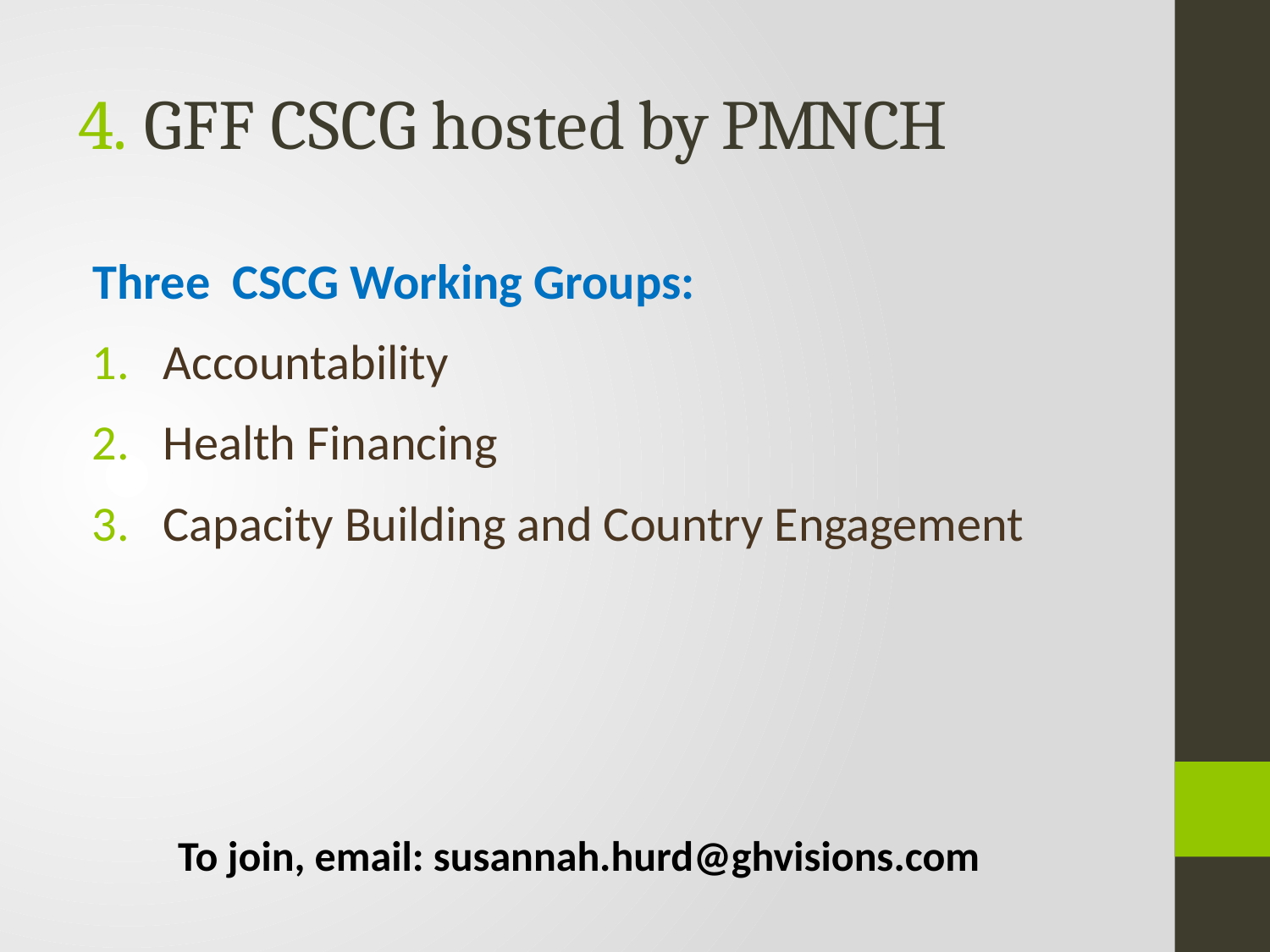

# 4. GFF CSCG hosted by PMNCH
Three  CSCG Working Groups:
Accountability
Health Financing
Capacity Building and Country Engagement

To join, email: susannah.hurd@ghvisions.com